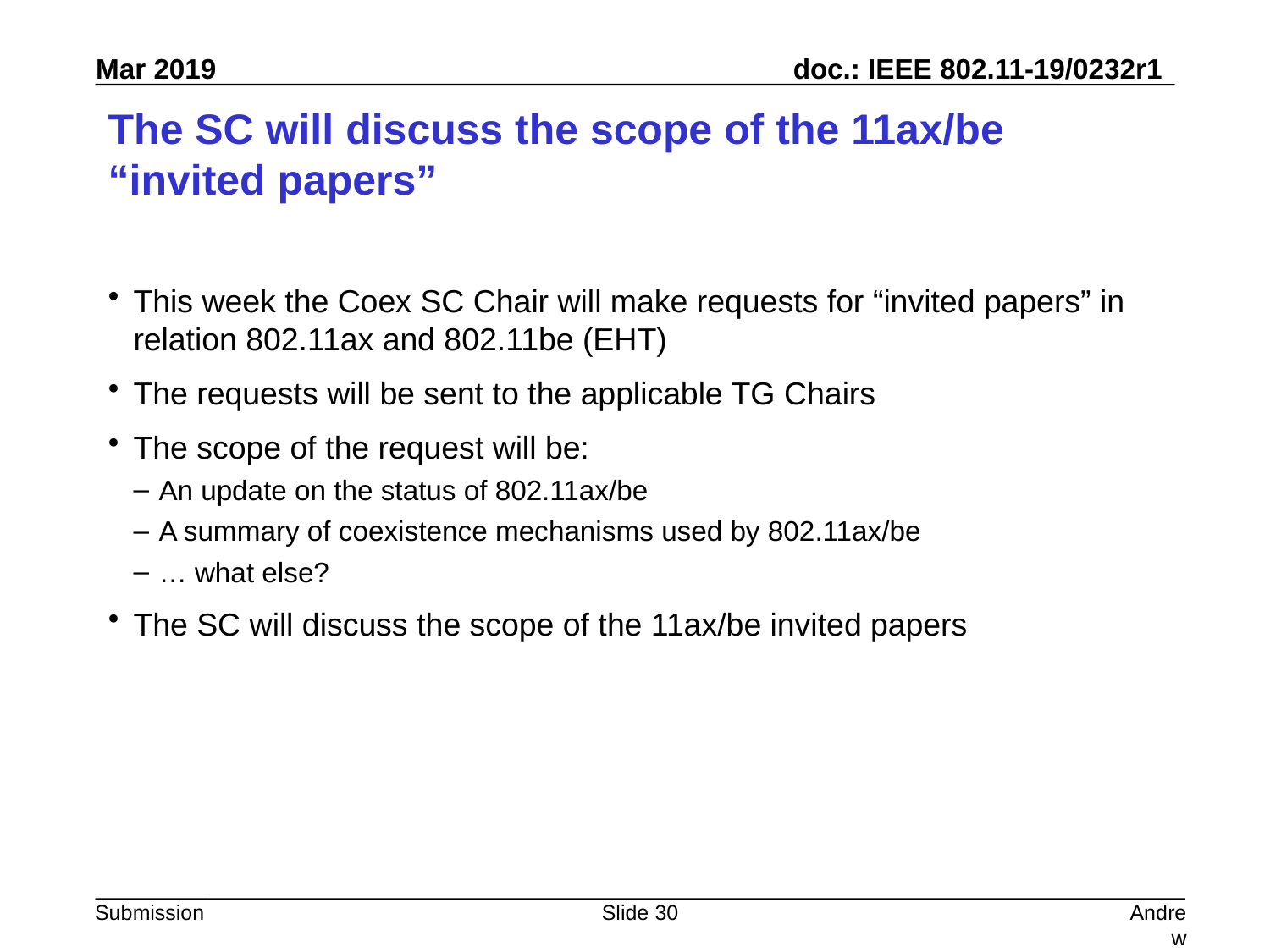

# The SC will discuss the scope of the 11ax/be “invited papers”
This week the Coex SC Chair will make requests for “invited papers” in relation 802.11ax and 802.11be (EHT)
The requests will be sent to the applicable TG Chairs
The scope of the request will be:
An update on the status of 802.11ax/be
A summary of coexistence mechanisms used by 802.11ax/be
… what else?
The SC will discuss the scope of the 11ax/be invited papers
Slide 30
Andrew Myles, Cisco